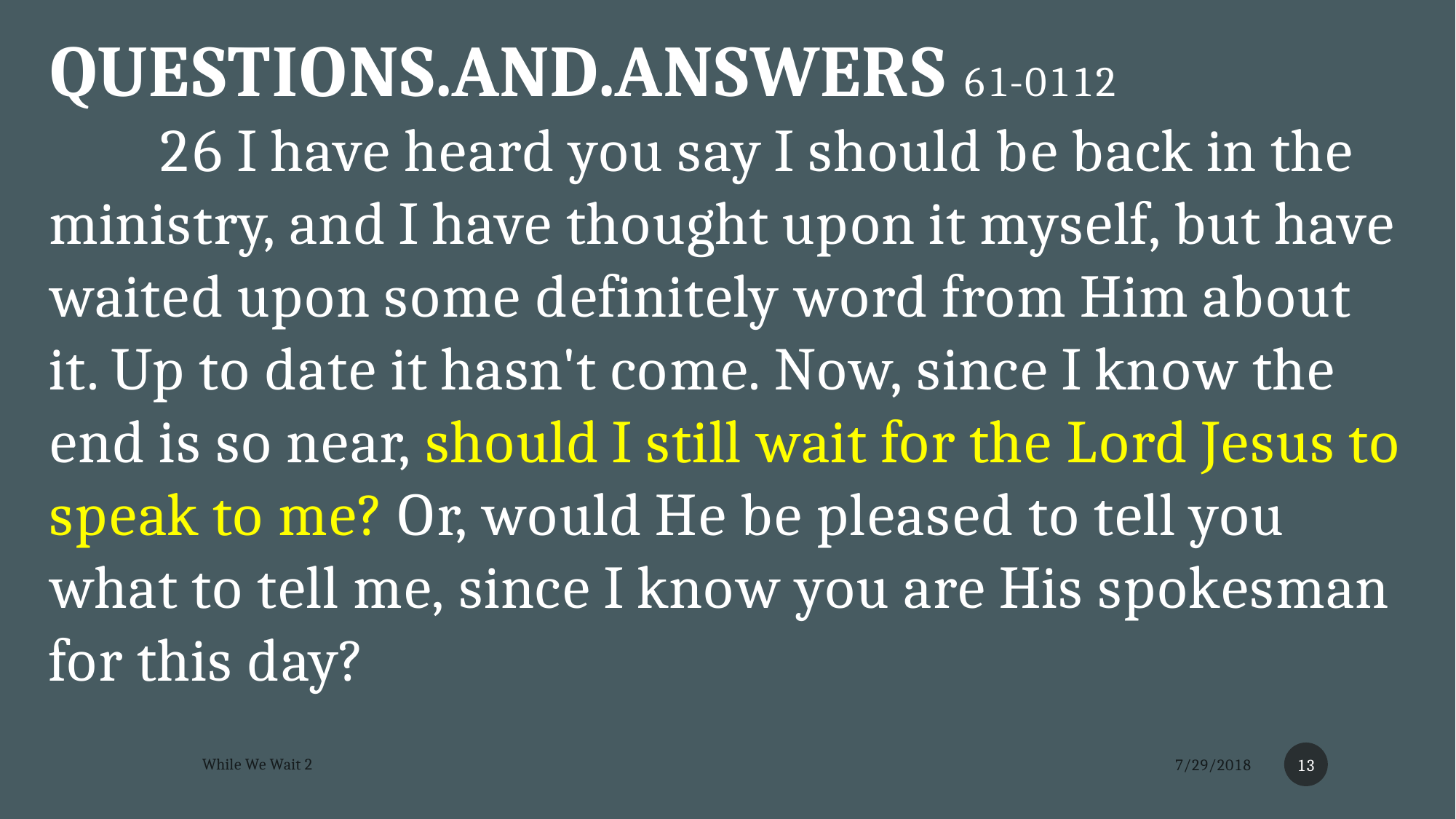

QUESTIONS.AND.ANSWERS 61-0112
	26 I have heard you say I should be back in the ministry, and I have thought upon it myself, but have waited upon some definitely word from Him about it. Up to date it hasn't come. Now, since I know the end is so near, should I still wait for the Lord Jesus to speak to me? Or, would He be pleased to tell you what to tell me, since I know you are His spokesman for this day?
13
While We Wait 2
7/29/2018